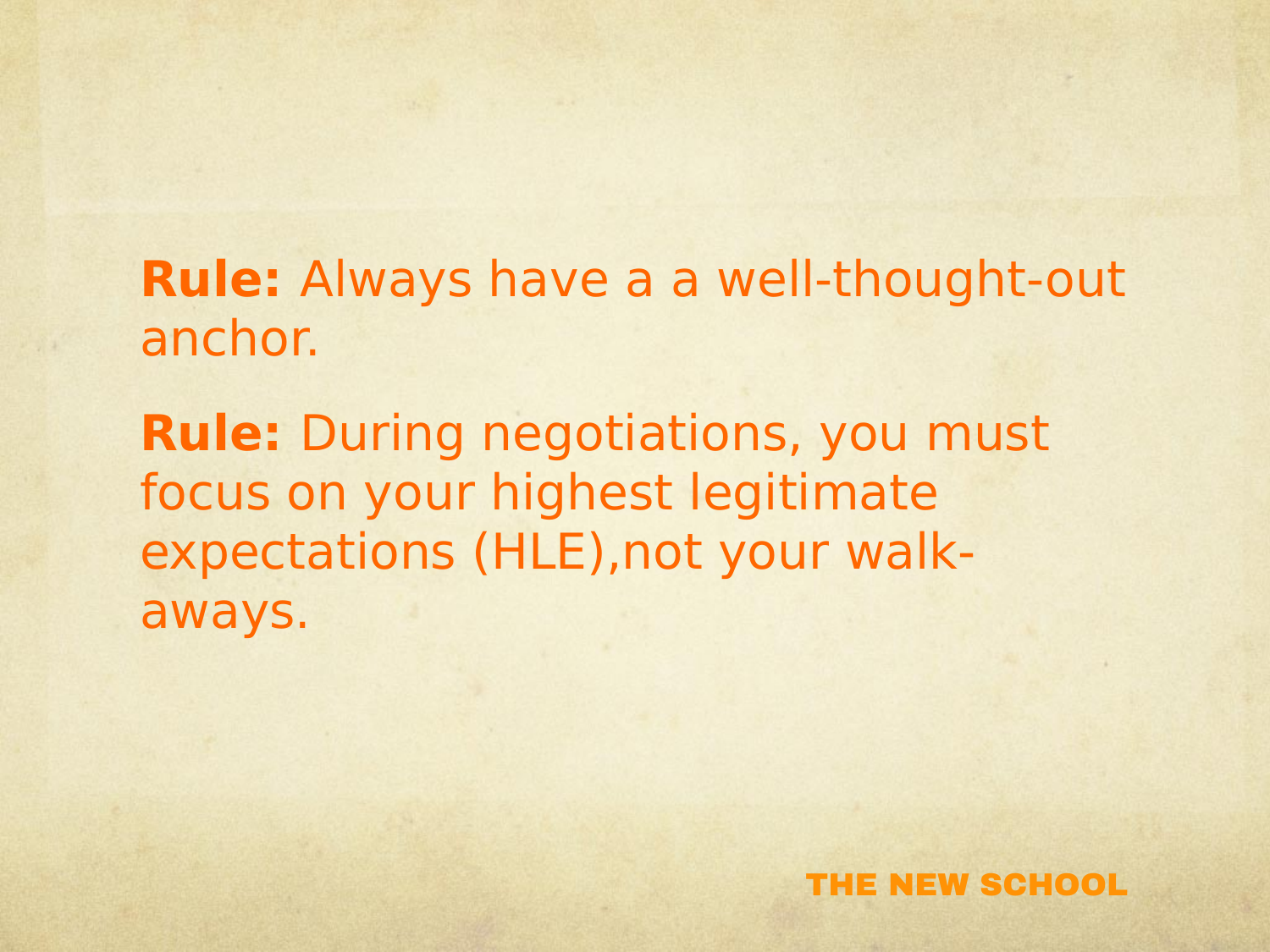

#
Rule: Always have a a well-thought-out anchor.
Rule: During negotiations, you must focus on your highest legitimate expectations (HLE),not your walk-aways.